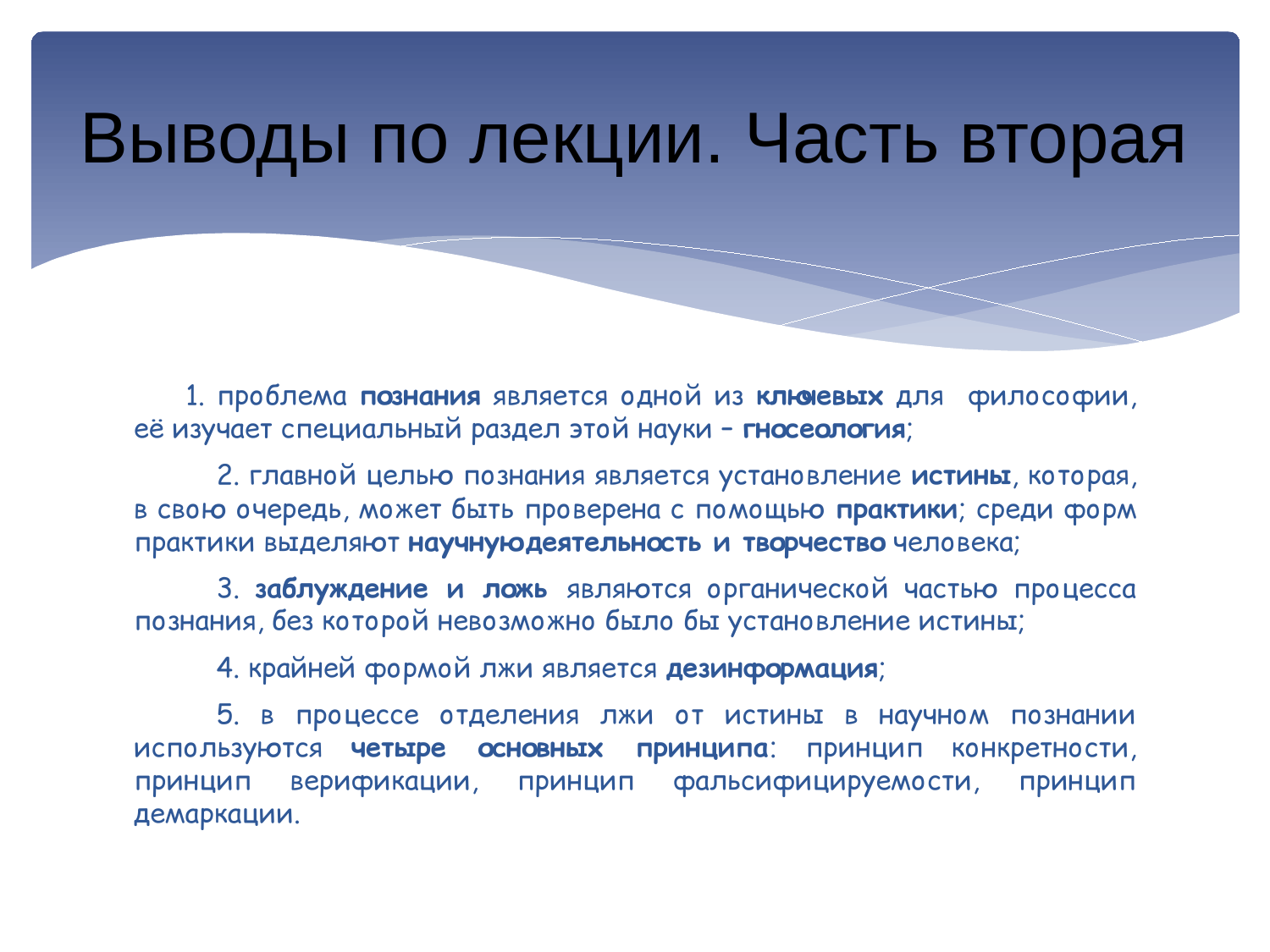

# Выводы по лекции. Часть вторая
1. проблема познания является одной из ключевых для  философии, её изучает специальный раздел этой науки – гносеология;
	2. главной целью познания является установление истины, которая, в свою очередь, может быть проверена с помощью практики; среди форм практики выделяют научную деятельность и творчество человека;
	3. заблуждение и ложь являются органической частью процесса познания, без которой невозможно было бы установление истины;
	4. крайней формой лжи является дезинформация;
	5. в процессе отделения лжи от истины в научном познании используются четыре основных принципа: принцип конкретности, принцип верификации, принцип фальсифицируемости, принцип демаркации.